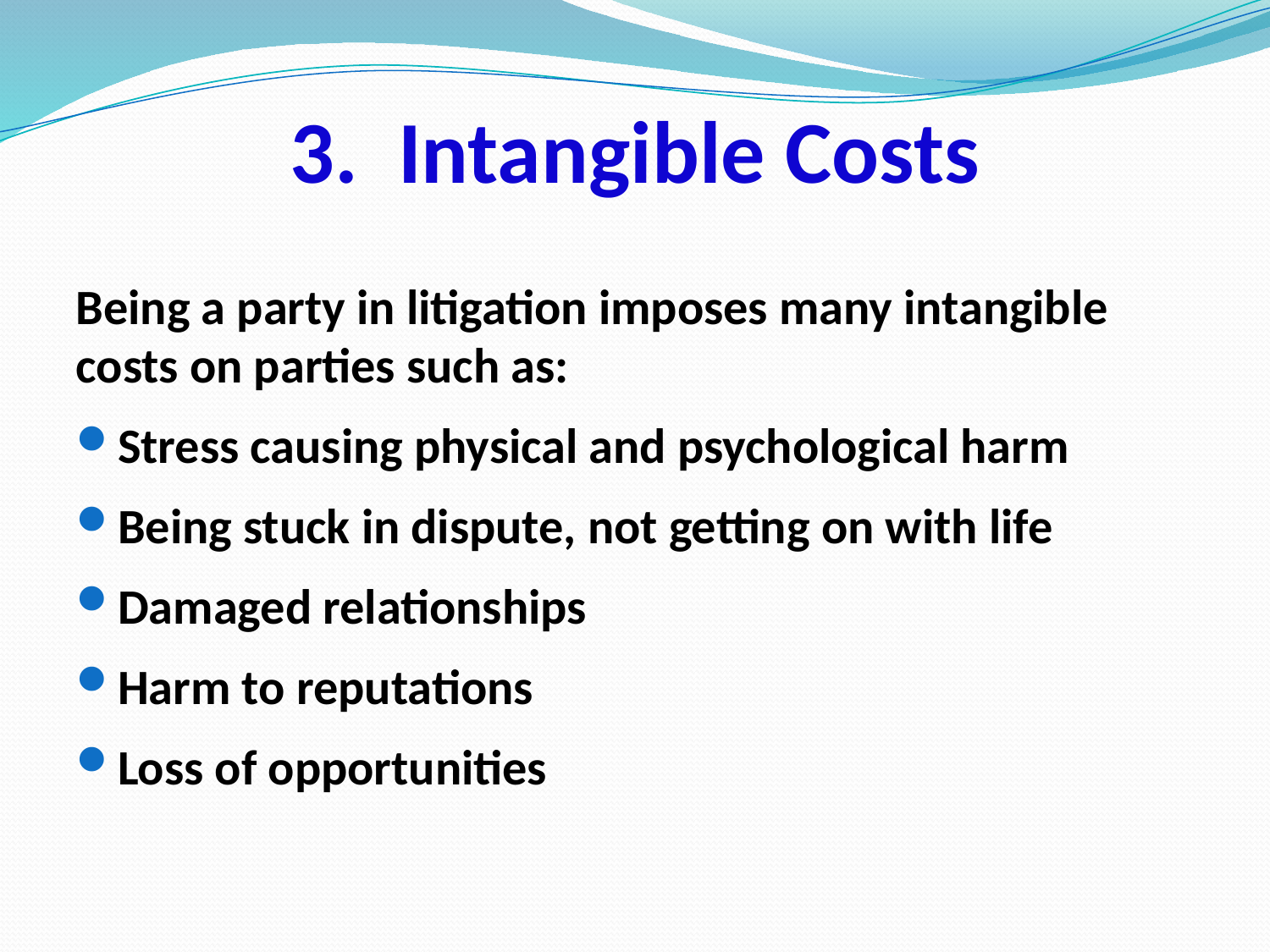

# 3.  Intangible Costs
Being a party in litigation imposes many intangible costs on parties such as:
Stress causing physical and psychological harm
Being stuck in dispute, not getting on with life
Damaged relationships
Harm to reputations
Loss of opportunities